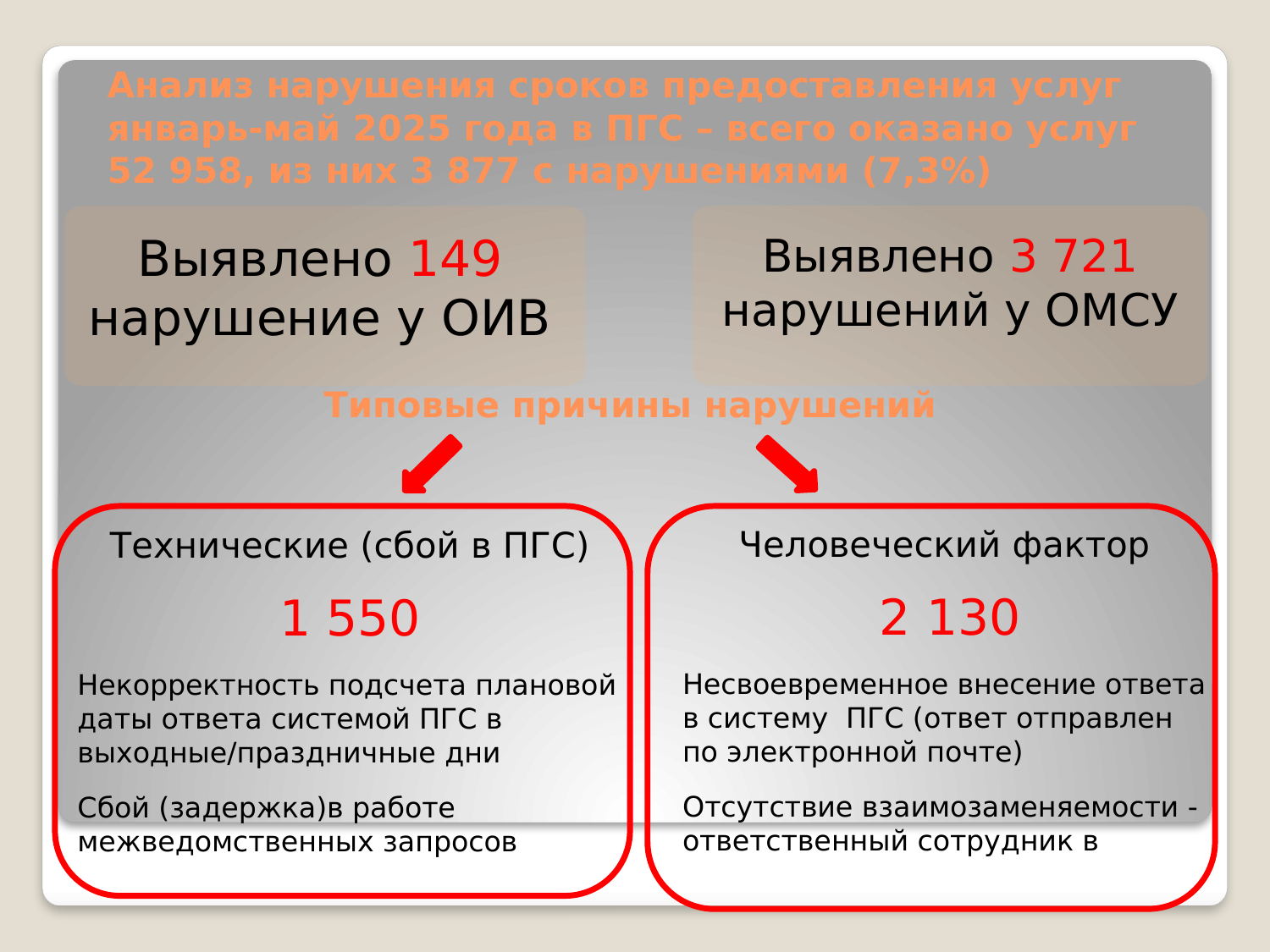

# Анализ нарушения сроков предоставления услуг январь-май 2025 года в ПГС – всего оказано услуг 52 958, из них 3 877 с нарушениями (7,3%)

Выявлено 149 нарушение у ОИВ

Выявлено 3 721 нарушений у ОМСУ

Типовые причины нарушений

Технические (сбой в ПГС)
1 550
Некорректность подсчета плановой даты ответа системой ПГС в выходные/праздничные дни
Сбой (задержка)в работе межведомственных запросов

Человеческий фактор
2 130
Несвоевременное внесение ответа в систему  ПГС (ответ отправлен по электронной почте)
Отсутствие взаимозаменяемости - ответственный сотрудник в отпуске/ на больничном